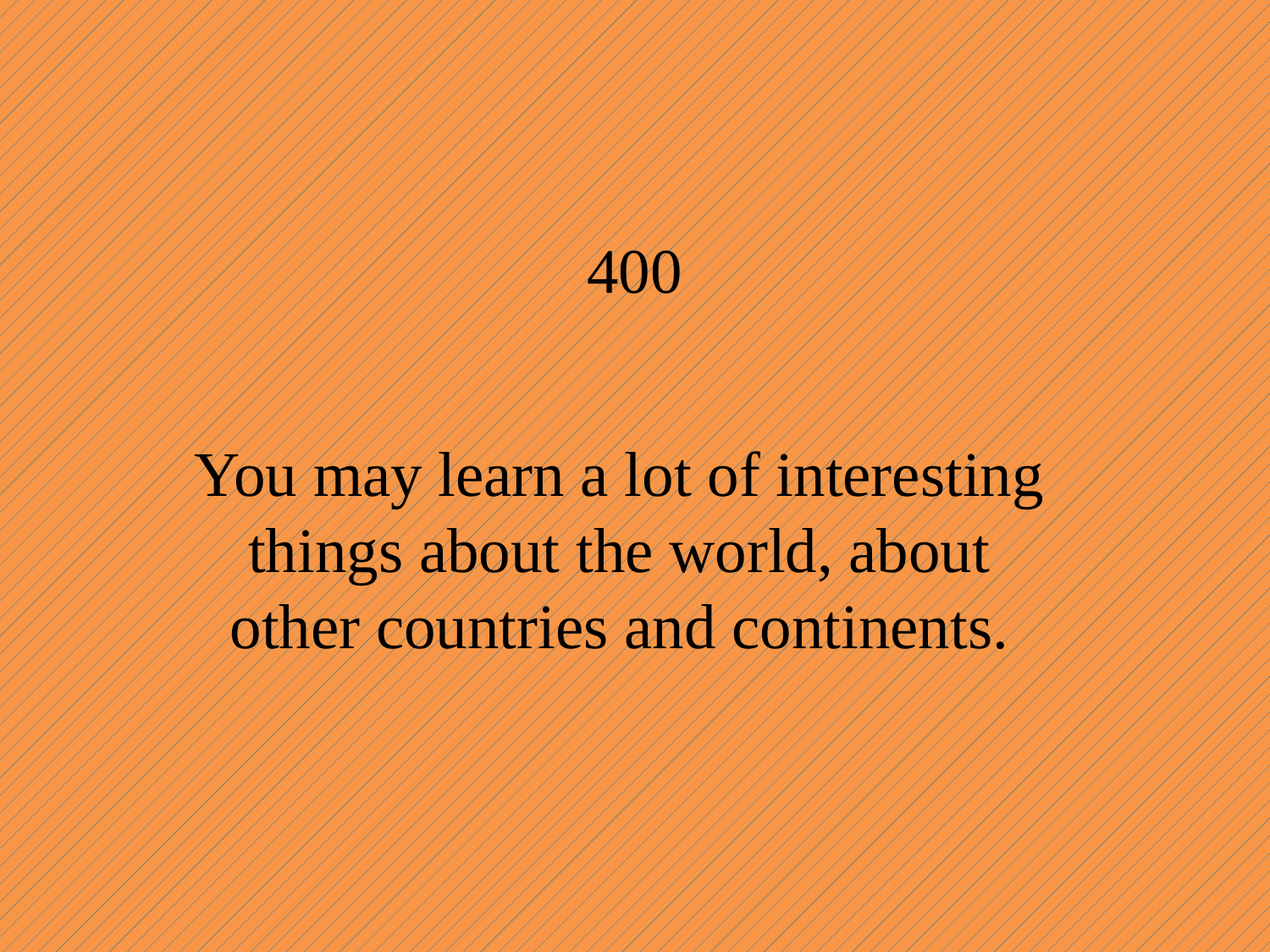

# 400
You may learn a lot of interesting things about the world, about other countries and continents.